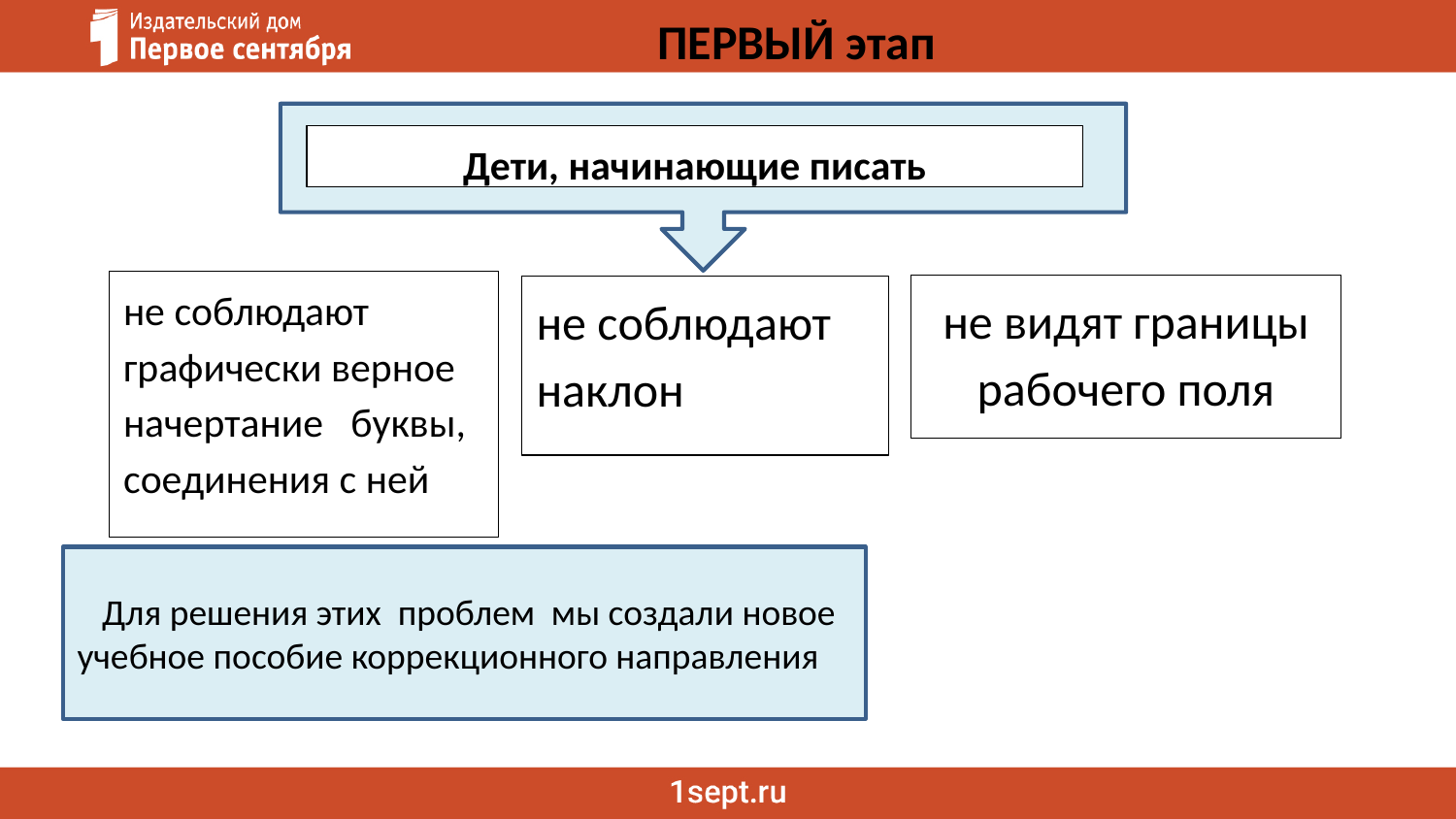

# ПЕРВЫЙ этап

Дети, начинающие писать

не соблюдают графически верное начертание   буквы, соединения с ней
не видят границы рабочего поля

не соблюдают   наклон
   Для решения этих  проблем  мы создали новое учебное пособие коррекционного направления